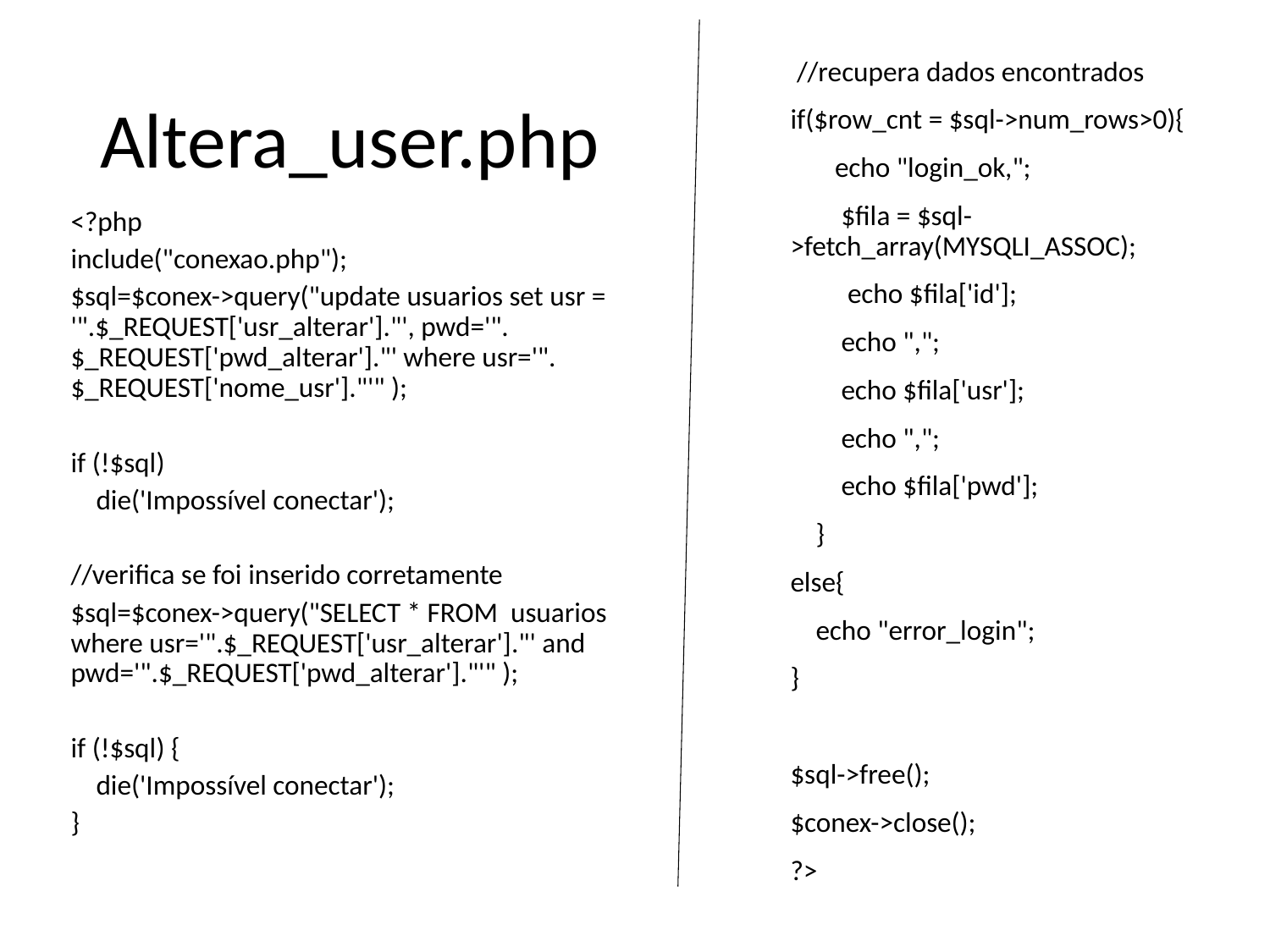

//recupera dados encontrados
if($row_cnt = $sql->num_rows>0){
       echo "login_ok,";
        $fila = $sql->fetch_array(MYSQLI_ASSOC);
         echo $fila['id'];
        echo ",";
        echo $fila['usr'];
        echo ",";
        echo $fila['pwd'];
    }
else{
    echo "error_login";
}

$sql->free();
$conex->close();
?>
# Altera_user.php
<?php
include("conexao.php");
$sql=$conex->query("update usuarios set usr = '".$_REQUEST['usr_alterar']."', pwd='".$_REQUEST['pwd_alterar']."' where usr='".$_REQUEST['nome_usr']."'" );

if (!$sql)
    die('Impossível conectar');

//verifica se foi inserido corretamente
$sql=$conex->query("SELECT * FROM  usuarios where usr='".$_REQUEST['usr_alterar']."' and pwd='".$_REQUEST['pwd_alterar']."'" );

if (!$sql) {
    die('Impossível conectar');
}